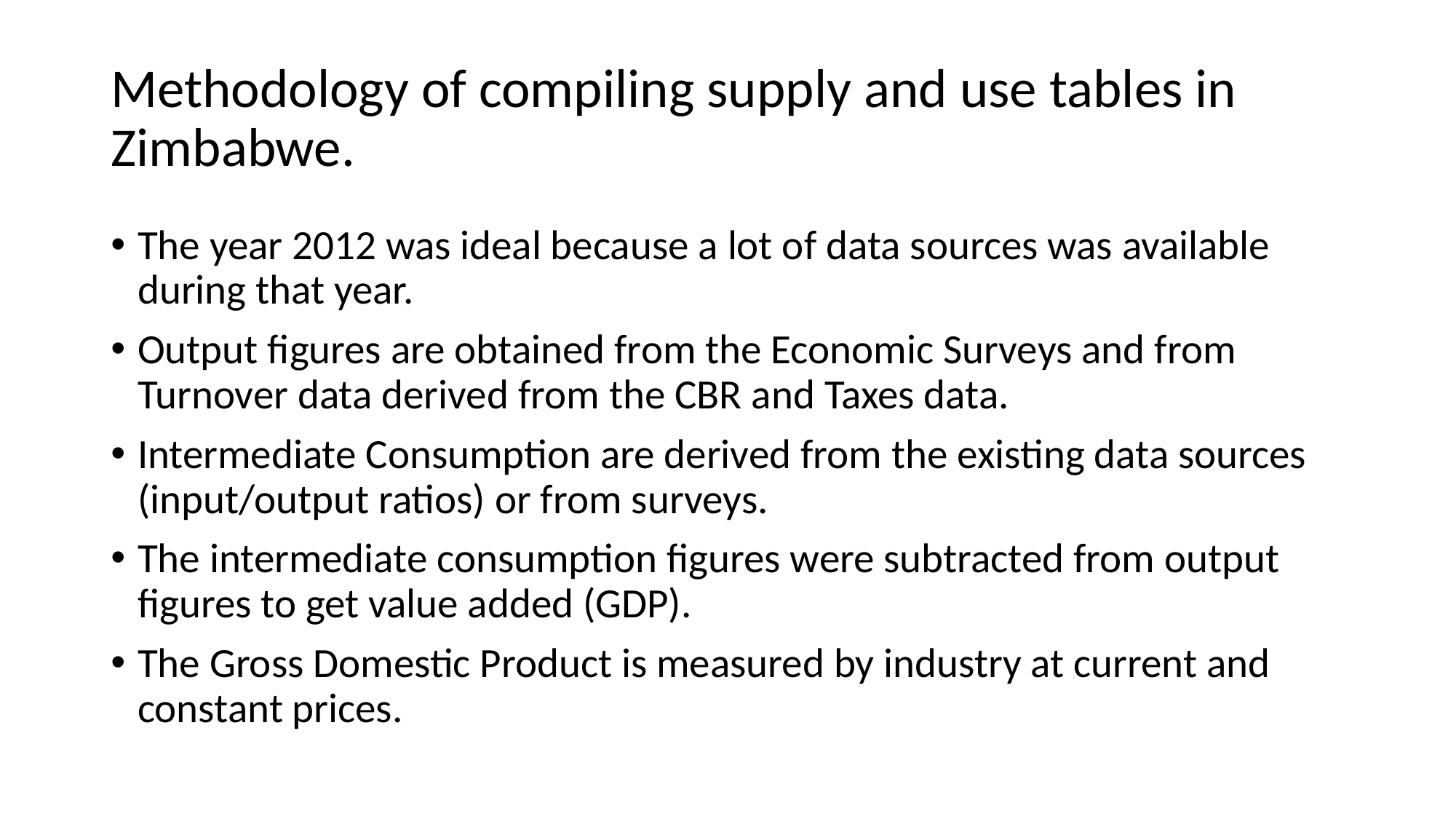

# Methodology of compiling supply and use tables in Zimbabwe.
The year 2012 was ideal because a lot of data sources was available during that year.
Output figures are obtained from the Economic Surveys and from Turnover data derived from the CBR and Taxes data.
Intermediate Consumption are derived from the existing data sources (input/output ratios) or from surveys.
The intermediate consumption figures were subtracted from output figures to get value added (GDP).
The Gross Domestic Product is measured by industry at current and constant prices.